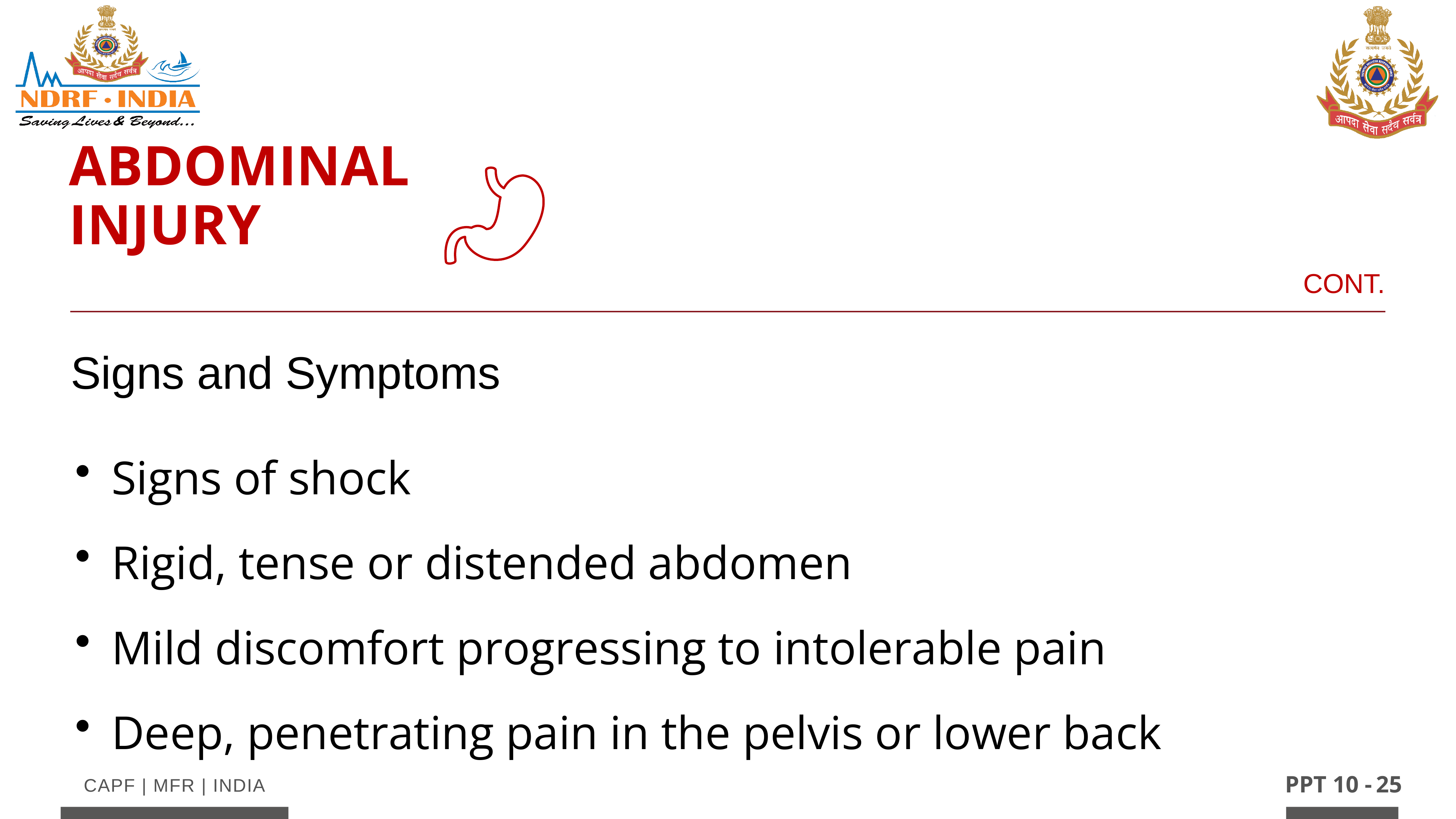

Abdominal Injury

Cont.

Signs and Symptoms
Signs of shock
Rigid, tense or distended abdomen
Mild discomfort progressing to intolerable pain
Deep, penetrating pain in the pelvis or lower back